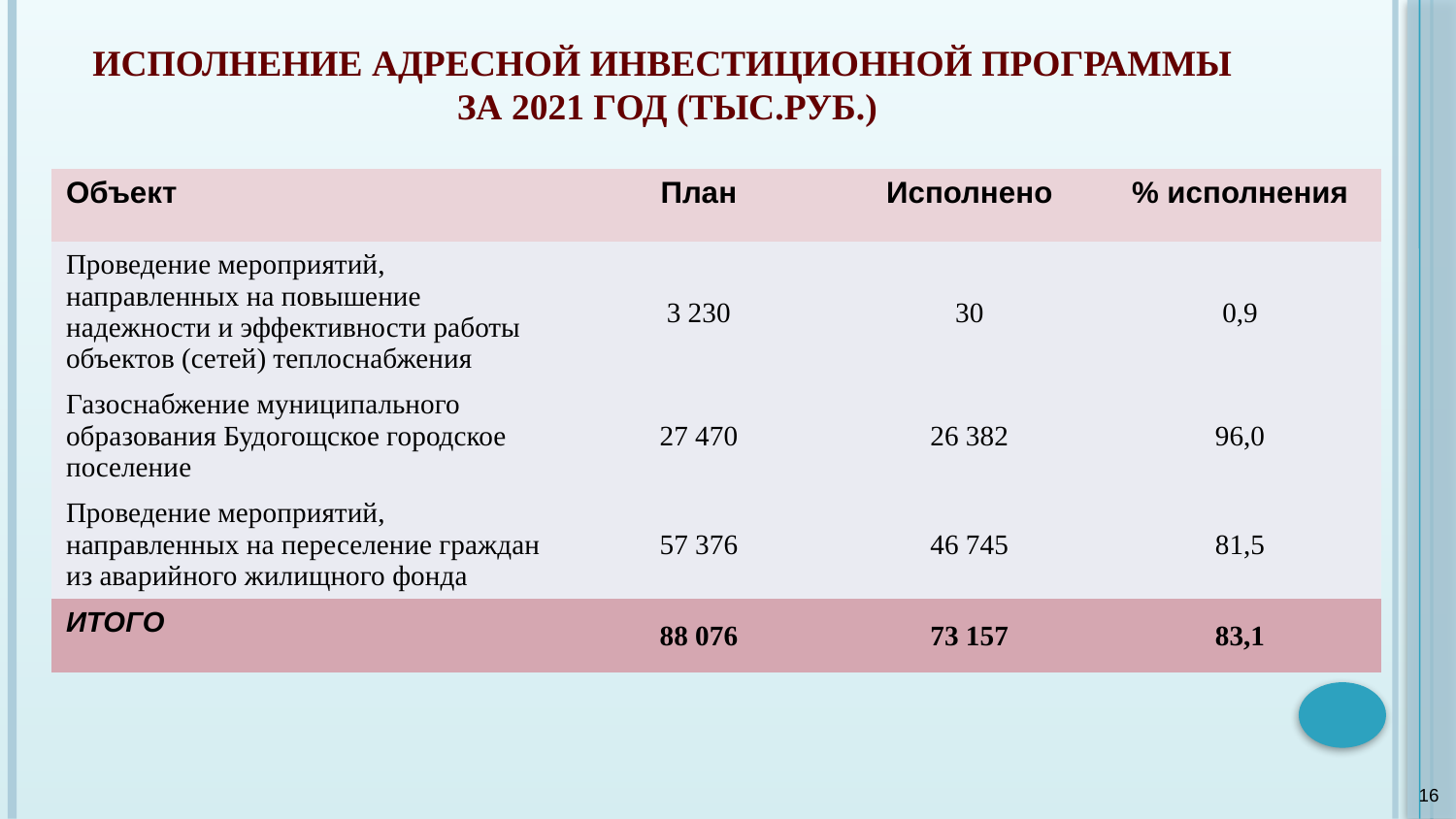

# Исполнение адресной инвестиционной программы за 2021 год (тыс.руб.)
| Объект | План | Исполнено | % исполнения |
| --- | --- | --- | --- |
| Проведение мероприятий, направленных на повышение надежности и эффективности работы объектов (сетей) теплоснабжения | 3 230 | 30 | 0,9 |
| Газоснабжение муниципального образования Будогощское городское поселение | 27 470 | 26 382 | 96,0 |
| Проведение мероприятий, направленных на переселение граждан из аварийного жилищного фонда | 57 376 | 46 745 | 81,5 |
| ИТОГО | 88 076 | 73 157 | 83,1 |
16